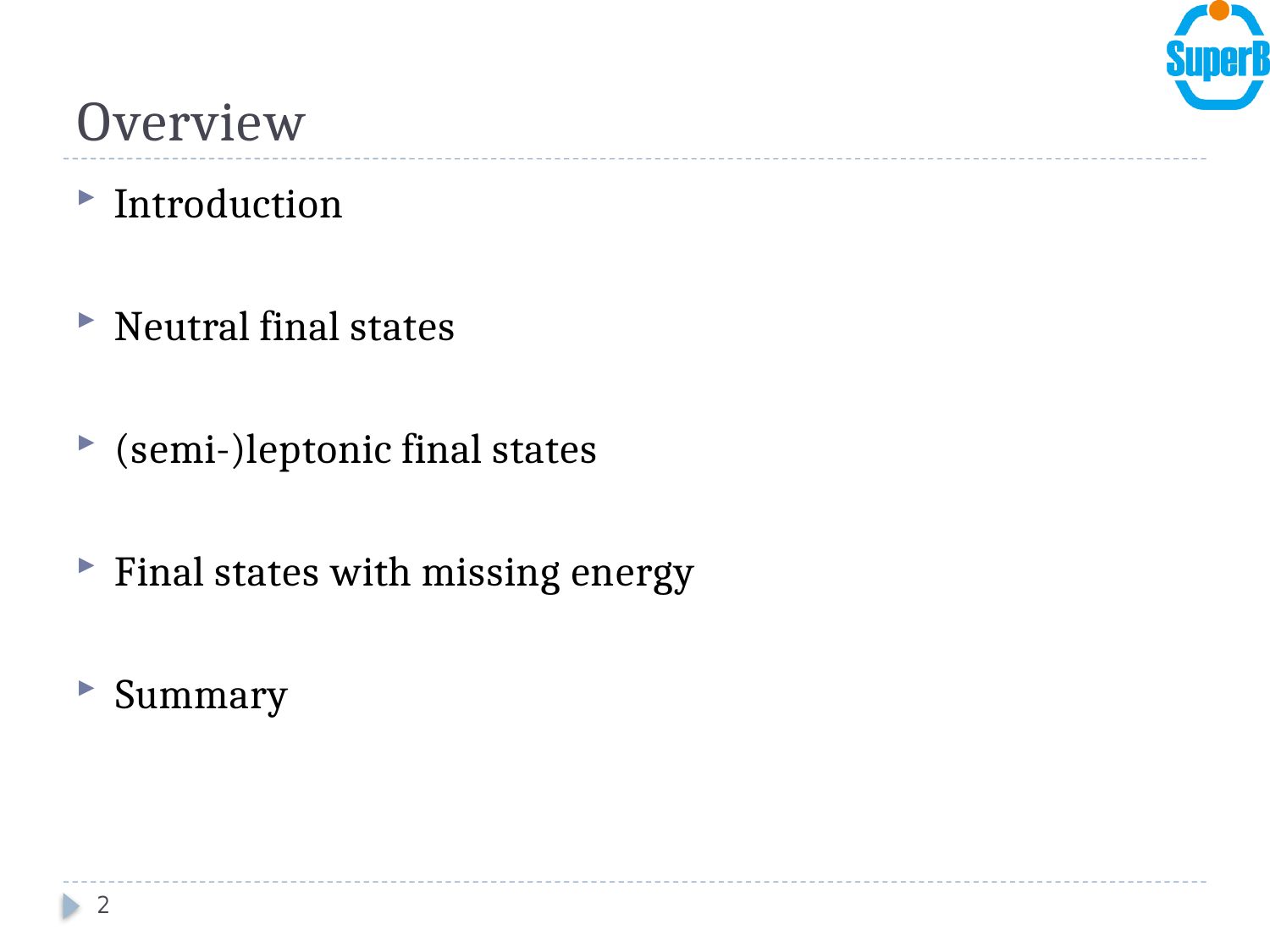

# Overview
Introduction

Neutral final states

(semi-)leptonic final states

Final states with missing energy

Summary
2